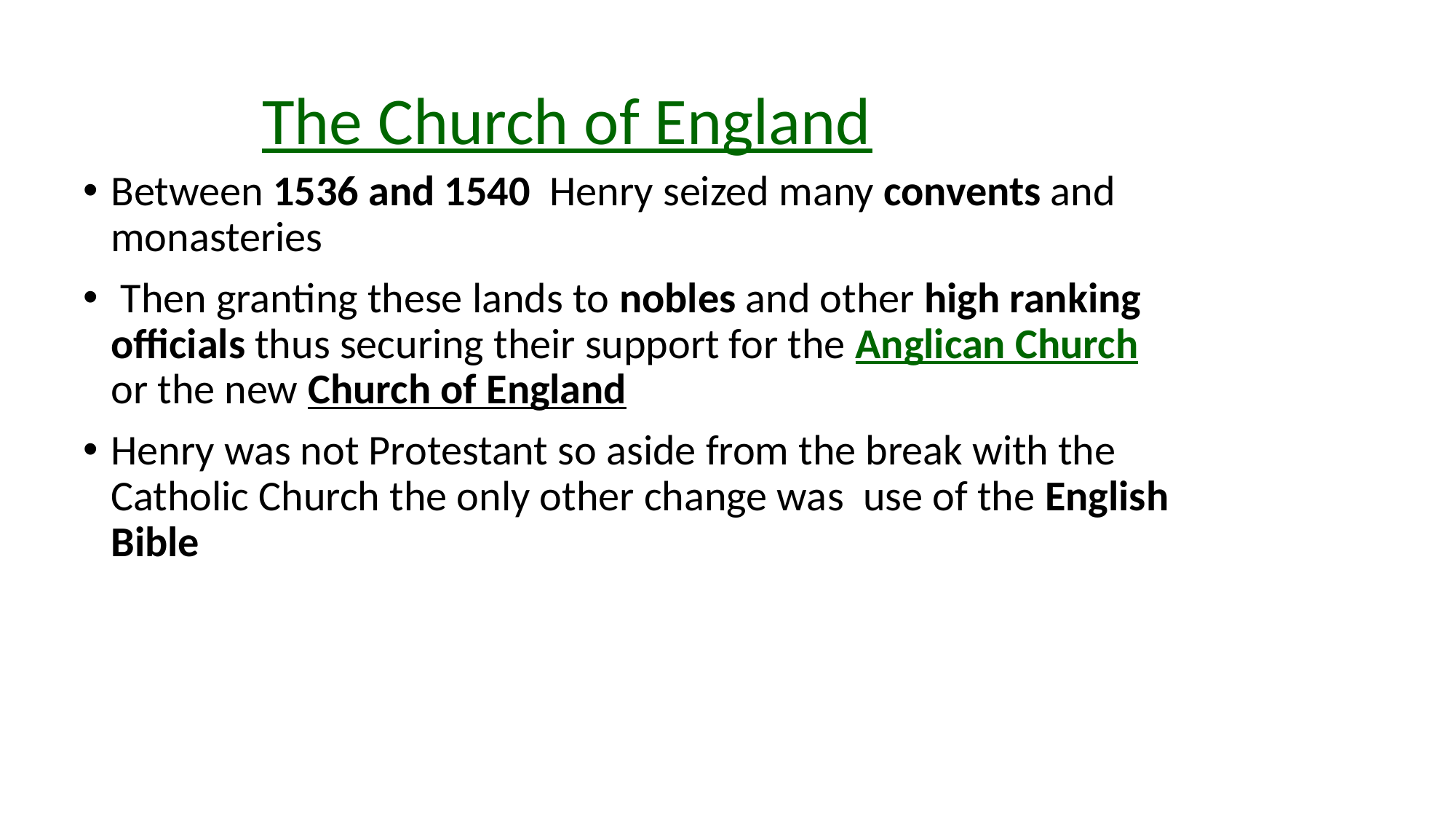

# The Church of England
Between 1536 and 1540  Henry seized many convents and monasteries
 Then granting these lands to nobles and other high ranking officials thus securing their support for the Anglican Church or the new Church of England
Henry was not Protestant so aside from the break with the Catholic Church the only other change was  use of the English Bible